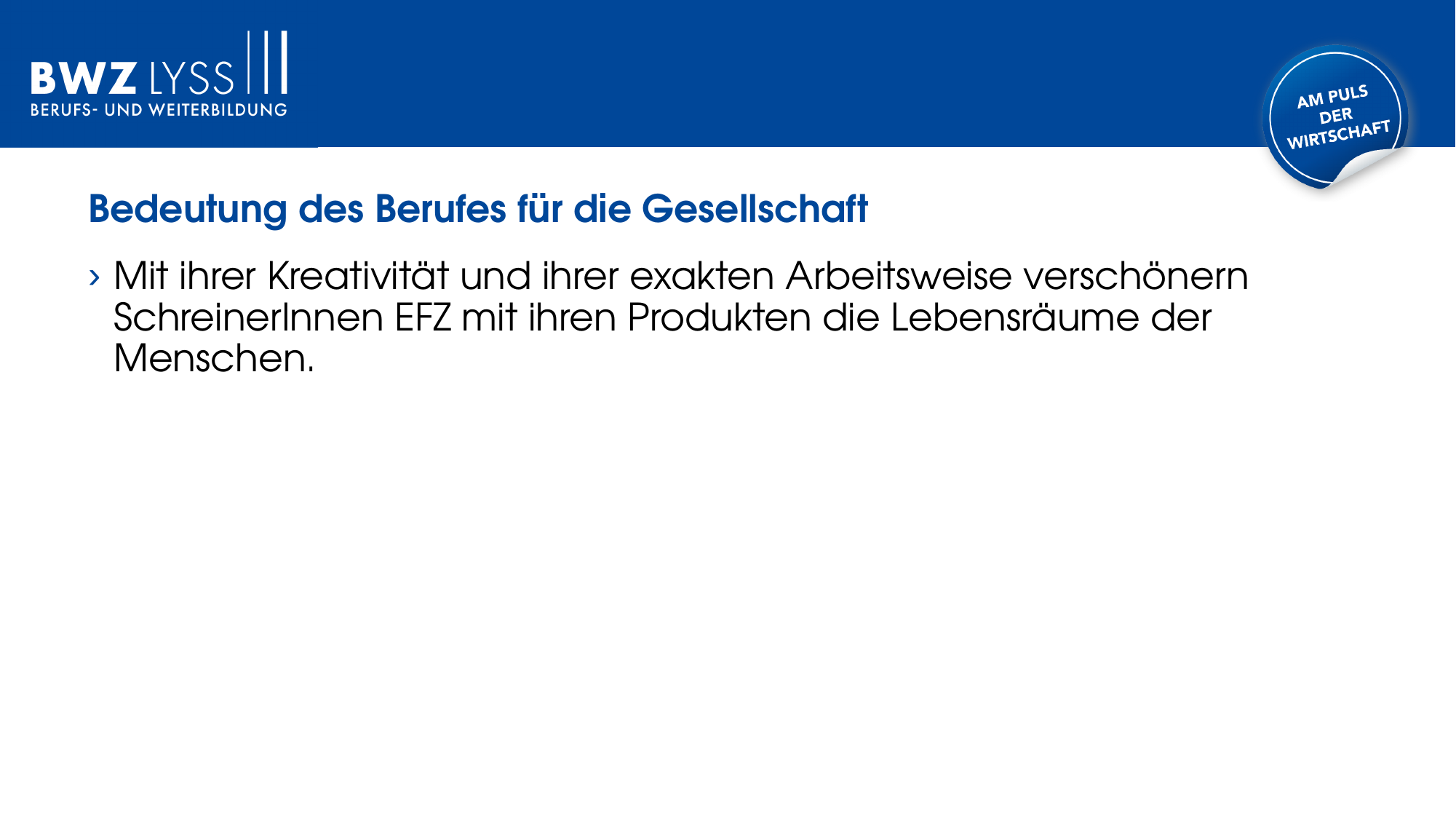

Bedeutung des Berufes für die Gesellschaft
Mit ihrer Kreativität und ihrer exakten Arbeitsweise verschönern SchreinerInnen EFZ mit ihren Produkten die Lebensräume der Menschen.